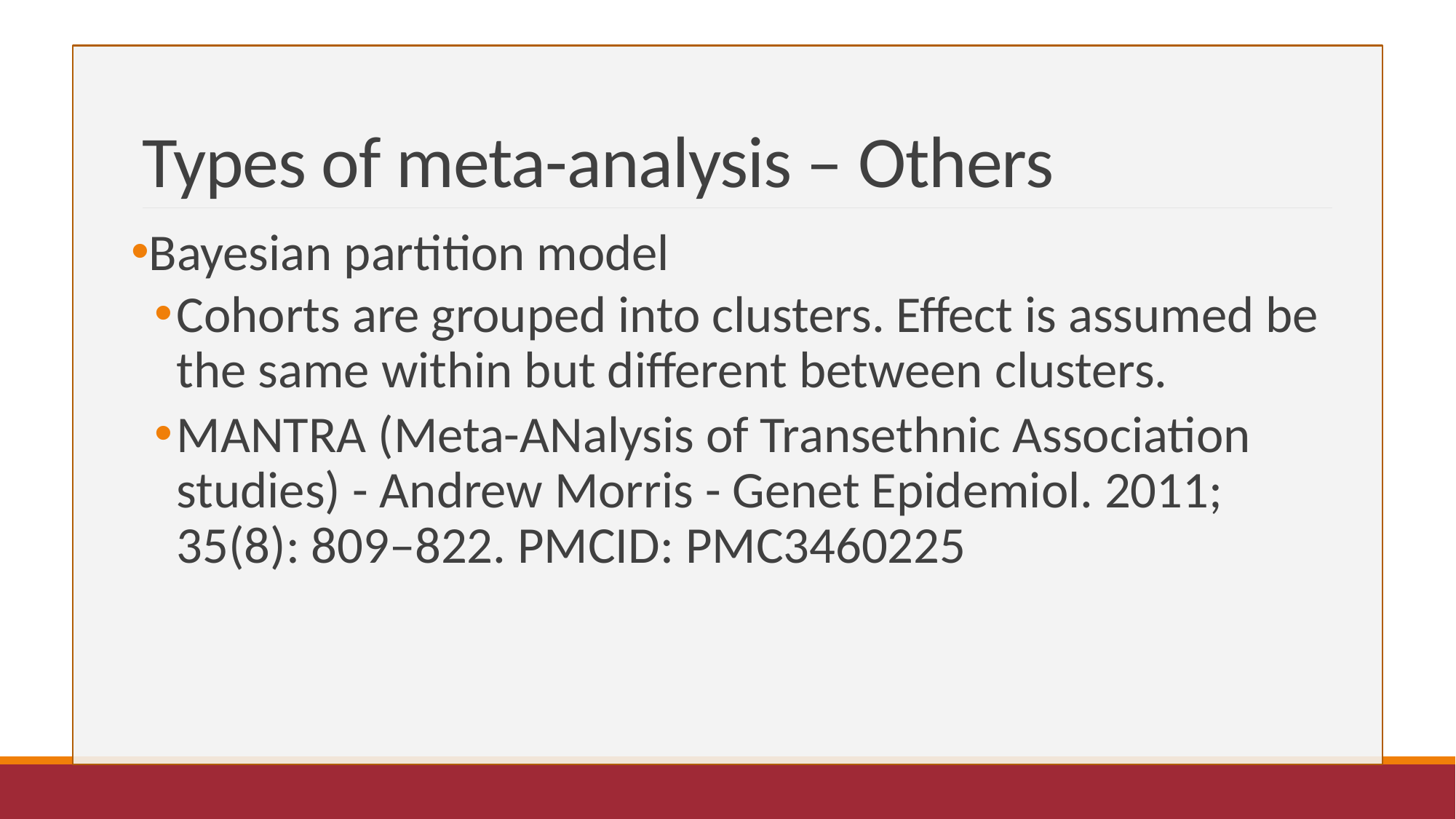

# Types of meta-analysis – Others
Bayesian partition model
Cohorts are grouped into clusters. Effect is assumed be the same within but different between clusters.
MANTRA (Meta-ANalysis of Transethnic Association studies) - Andrew Morris - Genet Epidemiol. 2011; 35(8): 809–822. PMCID: PMC3460225